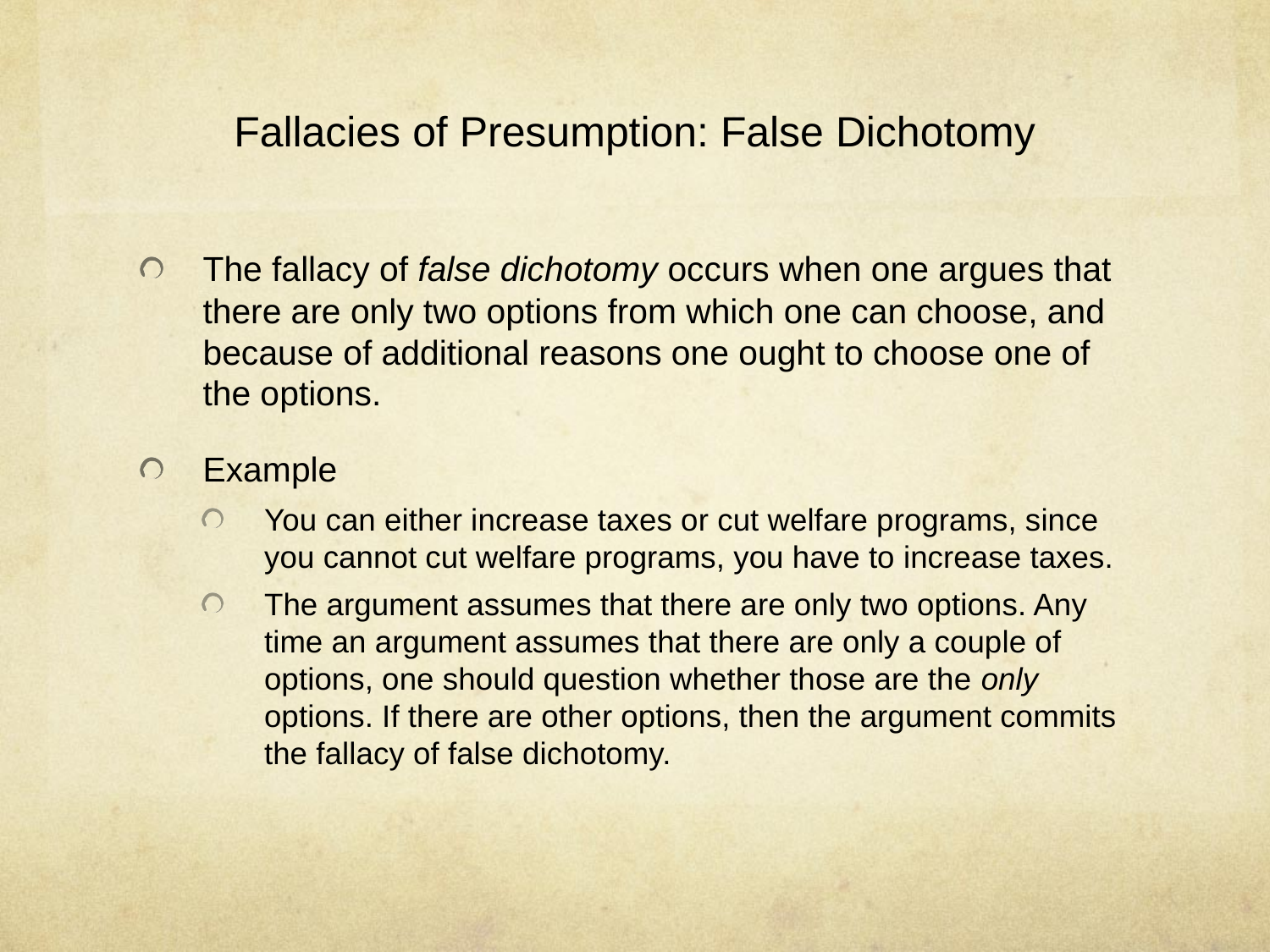

# Fallacies of Presumption: False Dichotomy
The fallacy of false dichotomy occurs when one argues that there are only two options from which one can choose, and because of additional reasons one ought to choose one of the options.
Example
You can either increase taxes or cut welfare programs, since you cannot cut welfare programs, you have to increase taxes.
The argument assumes that there are only two options. Any time an argument assumes that there are only a couple of options, one should question whether those are the only options. If there are other options, then the argument commits the fallacy of false dichotomy.